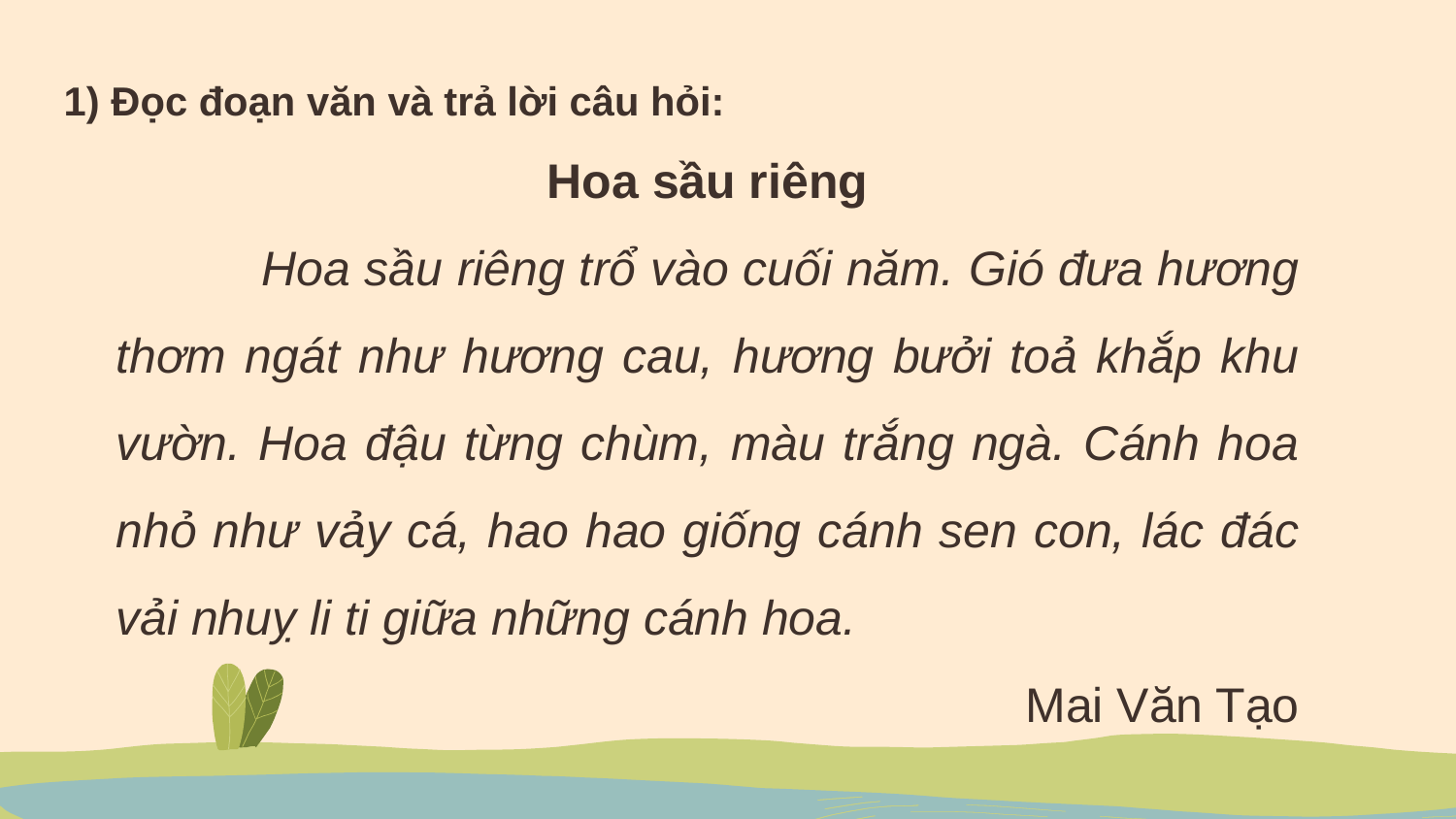

1) Đọc đoạn văn và trả lời câu hỏi:
Hoa sầu riêng
          Hoa sầu riêng trổ vào cuối năm. Gió đưa hương thơm ngát như hương cau, hương bưởi toả khắp khu vườn. Hoa đậu từng chùm, màu trắng ngà. Cánh hoa nhỏ như vảy cá, hao hao giống cánh sen con, lác đác vải nhuỵ li ti giữa những cánh hoa.
Mai Văn Tạo